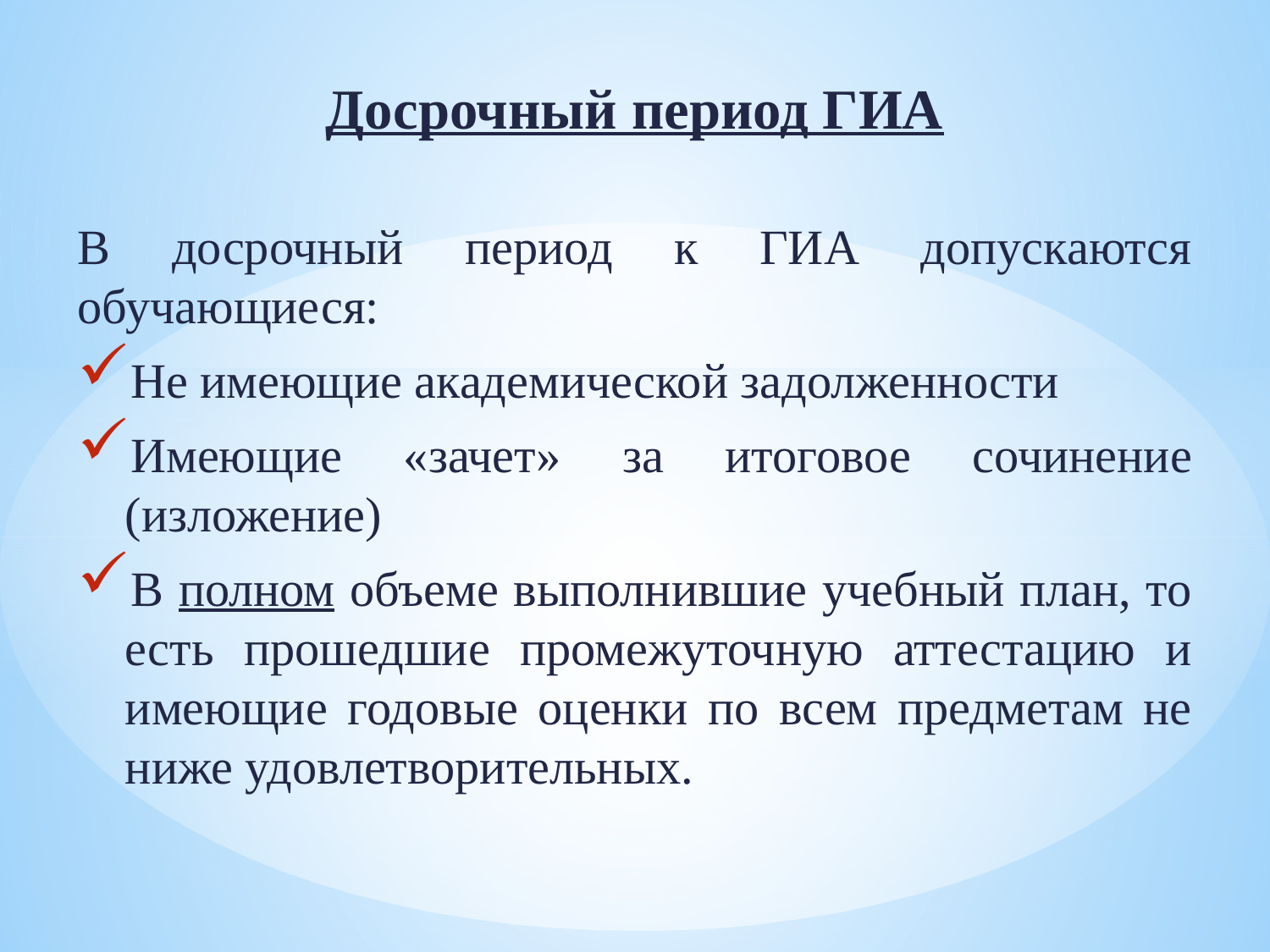

Досрочный период ГИА

В досрочный период к ГИА допускаются обучающиеся:
Не имеющие академической задолженности
Имеющие «зачет» за итоговое сочинение (изложение)
В полном объеме выполнившие учебный план, то есть прошедшие промежуточную аттестацию и имеющие годовые оценки по всем предметам не ниже удовлетворительных.